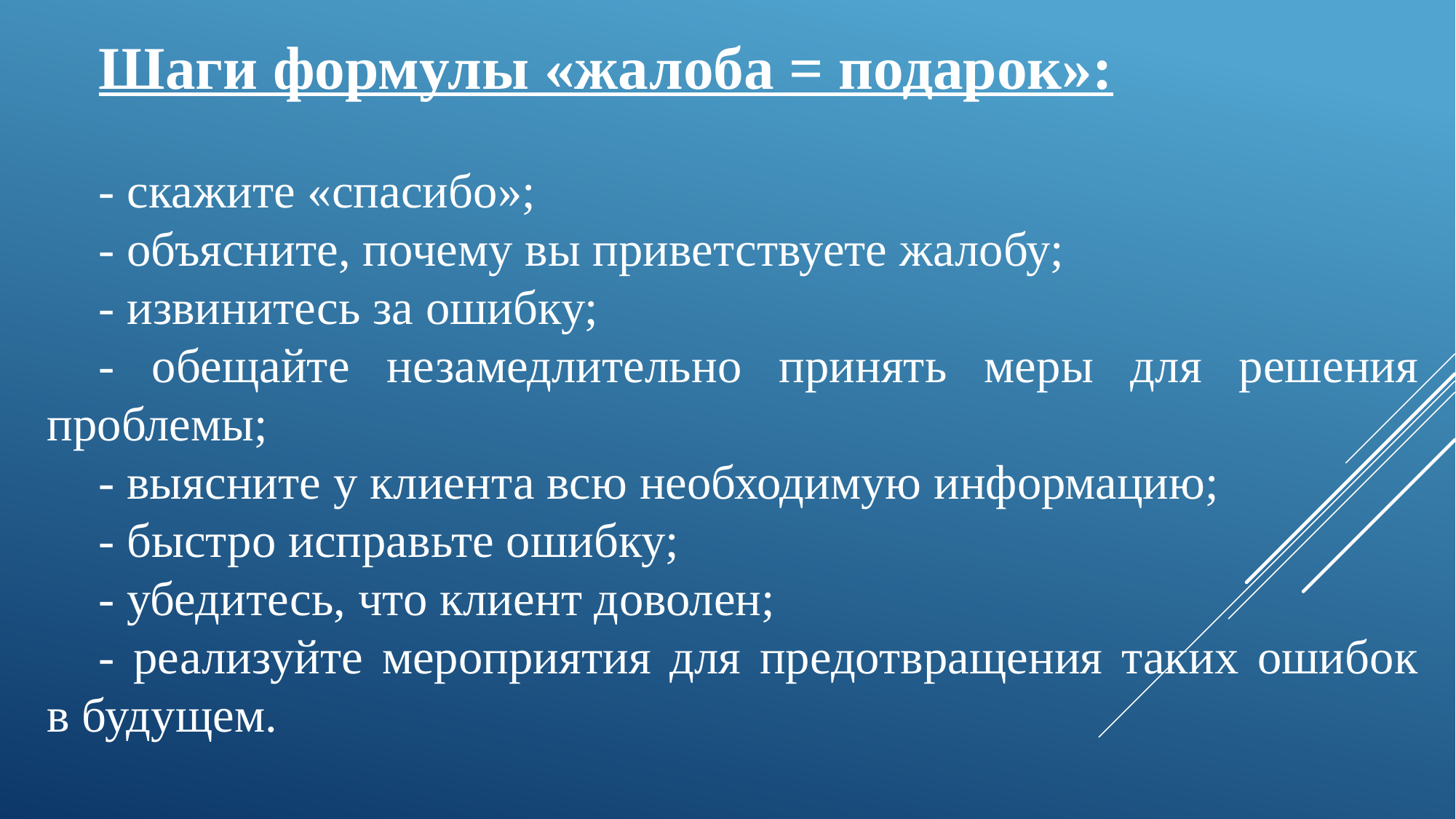

Шаги формулы «жалоба = подарок»:

- скажите «спасибо»;
- объясните, почему вы приветствуете жалобу;
- извинитесь за ошибку;
- обещайте незамедлительно принять меры для решения проблемы;
- выясните у клиента всю необходимую информацию;
- быстро исправьте ошибку;
- убедитесь, что клиент доволен;
- реализуйте мероприятия для предотвращения таких ошибок в будущем.